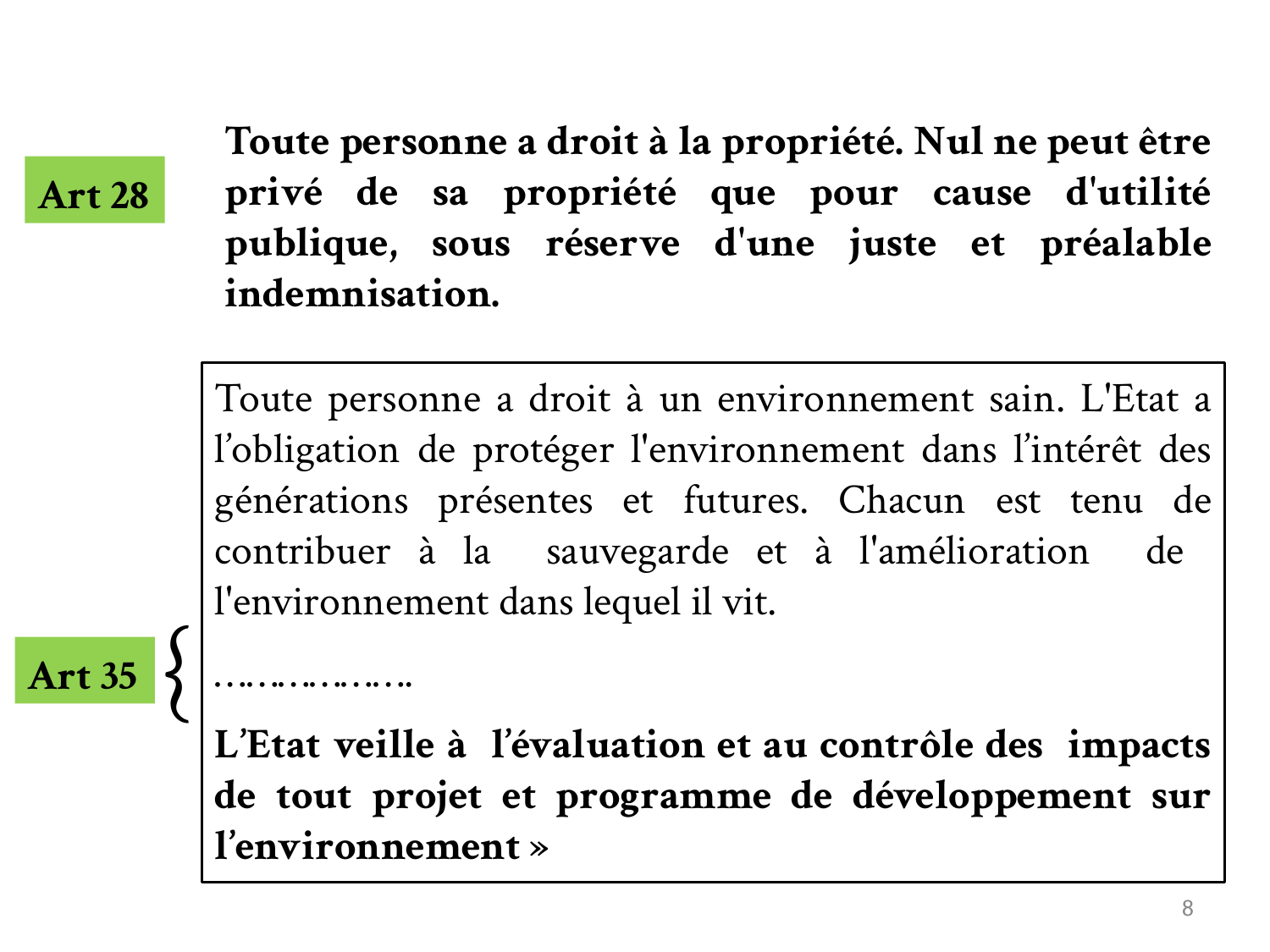

Toute personne a droit à la propriété. Nul ne peut être privé de sa propriété que pour cause d'utilité publique, sous réserve d'une juste et préalable indemnisation.
Art 28
Toute personne a droit à un environnement sain. L'Etat a l’obligation de protéger l'environnement dans l’intérêt des générations présentes et futures. Chacun est tenu de contribuer à la  sauvegarde et à l'amélioration  de  l'environnement dans lequel il vit.
……………….
L’Etat veille à  l’évaluation et au contrôle des  impacts de tout projet et programme de développement sur l’environnement »

{
Art 35
8